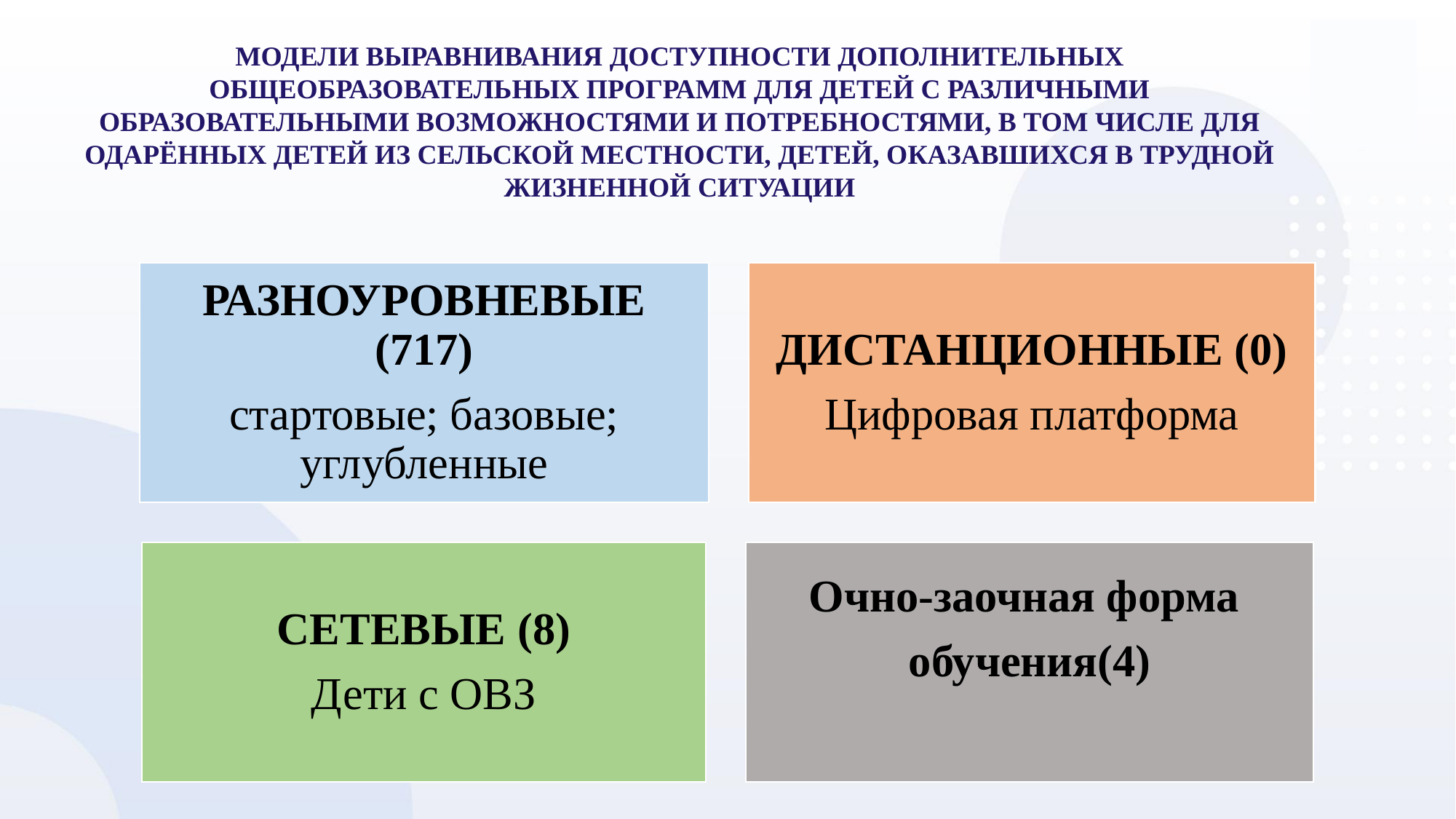

# МОДЕЛИ ВЫРАВНИВАНИЯ ДОСТУПНОСТИ ДОПОЛНИТЕЛЬНЫХ ОБЩЕОБРАЗОВАТЕЛЬНЫХ ПРОГРАММ ДЛЯ ДЕТЕЙ С РАЗЛИЧНЫМИ ОБРАЗОВАТЕЛЬНЫМИ ВОЗМОЖНОСТЯМИ И ПОТРЕБНОСТЯМИ, В ТОМ ЧИСЛЕ ДЛЯ ОДАРЁННЫХ ДЕТЕЙ ИЗ СЕЛЬСКОЙ МЕСТНОСТИ, ДЕТЕЙ, ОКАЗАВШИХСЯ В ТРУДНОЙ ЖИЗНЕННОЙ СИТУАЦИИ

РАЗНОУРОВНЕВЫЕ (717)
стартовые; базовые; углубленные
ДИСТАНЦИОННЫЕ (0)
Цифровая платформа
СЕТЕВЫЕ (8)
Дети с ОВЗ
Очно-заочная форма
обучения(4)